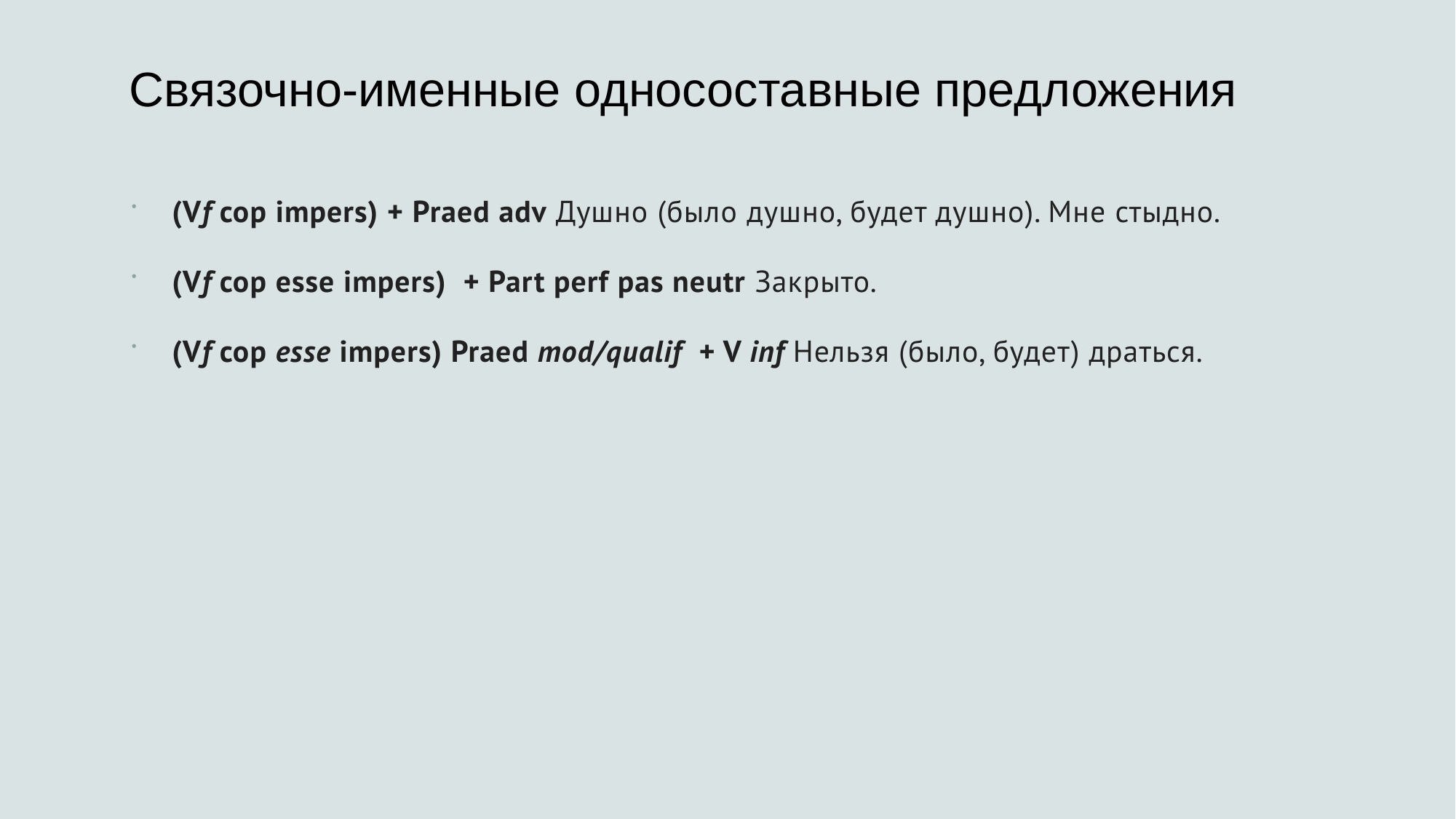

# Связочно-именные односоставные предложения
(Vf cop impers) + Praed adv Душно (было душно, будет душно). Мне стыдно.
(Vf cop esse impers)  + Part perf pas neutr Закрыто.
(Vf cop esse impers) Praed mod/qualif  + V inf Нельзя (было, будет) драться.